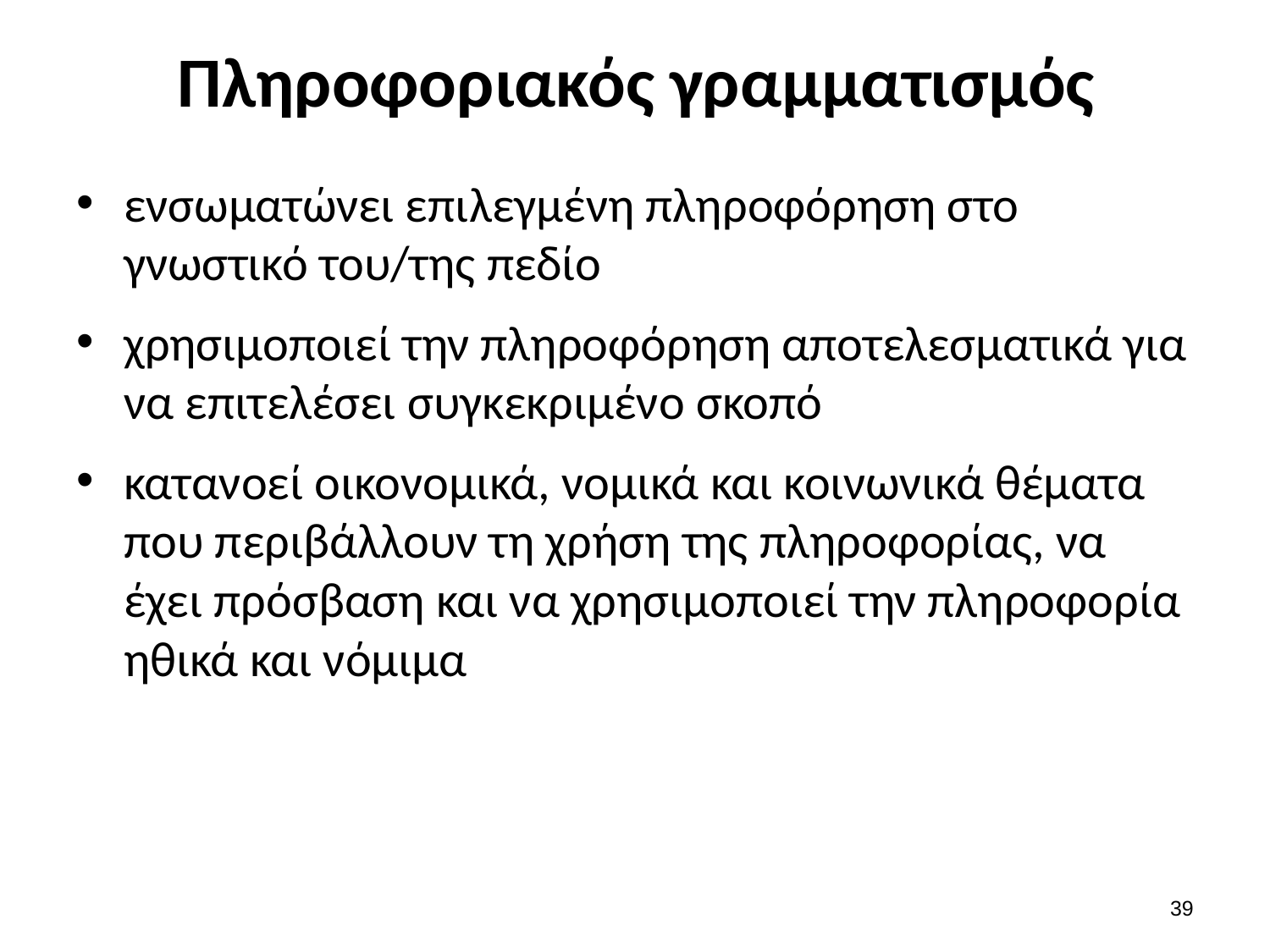

# Πληροφοριακός γραμματισμός
ενσωματώνει επιλεγμένη πληροφόρηση στο γνωστικό του/της πεδίο
χρησιμοποιεί την πληροφόρηση αποτελεσματικά για να επιτελέσει συγκεκριμένο σκοπό
κατανοεί οικονομικά, νομικά και κοινωνικά θέματα που περιβάλλουν τη χρήση της πληροφορίας, να έχει πρόσβαση και να χρησιμοποιεί την πληροφορία ηθικά και νόμιμα
39